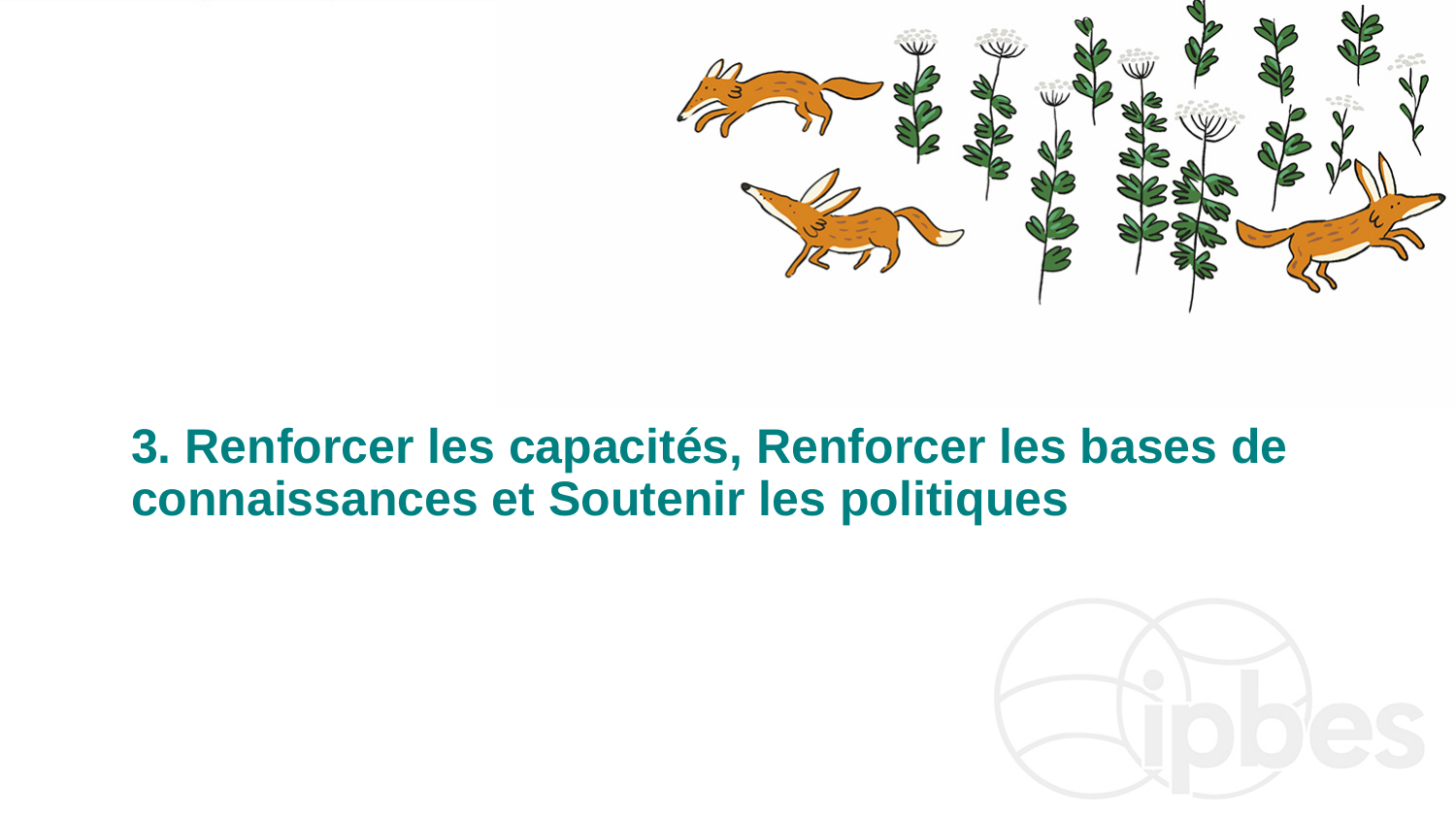

# 3. Renforcer les capacités, Renforcer les bases de connaissances et Soutenir les politiques